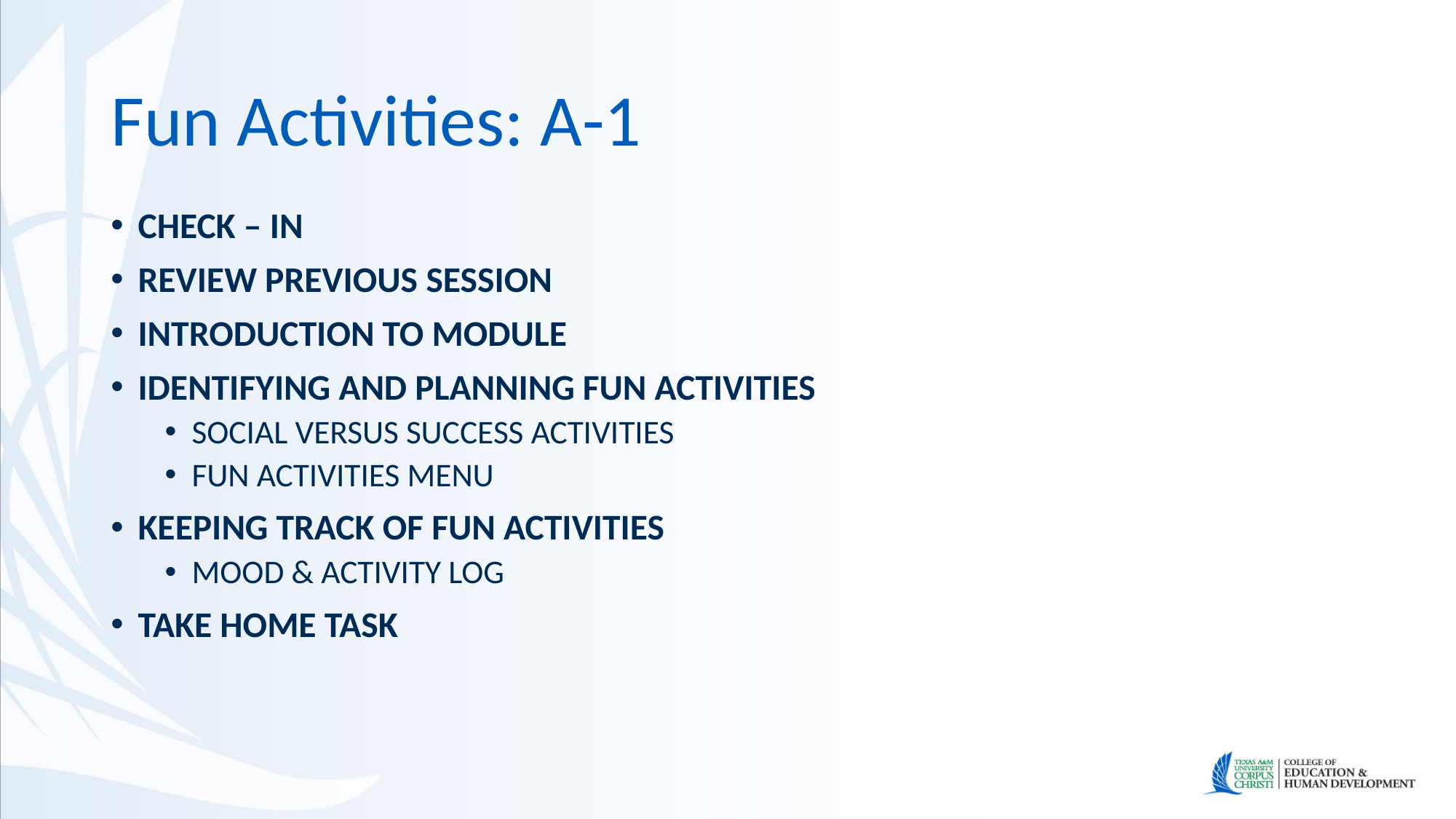

# Fun Activities: A-1
CHECK – IN
REVIEW PREVIOUS SESSION
INTRODUCTION TO MODULE
IDENTIFYING AND PLANNING FUN ACTIVITIES
SOCIAL VERSUS SUCCESS ACTIVITIES
FUN ACTIVITIES MENU
KEEPING TRACK OF FUN ACTIVITIES
MOOD & ACTIVITY LOG
TAKE HOME TASK